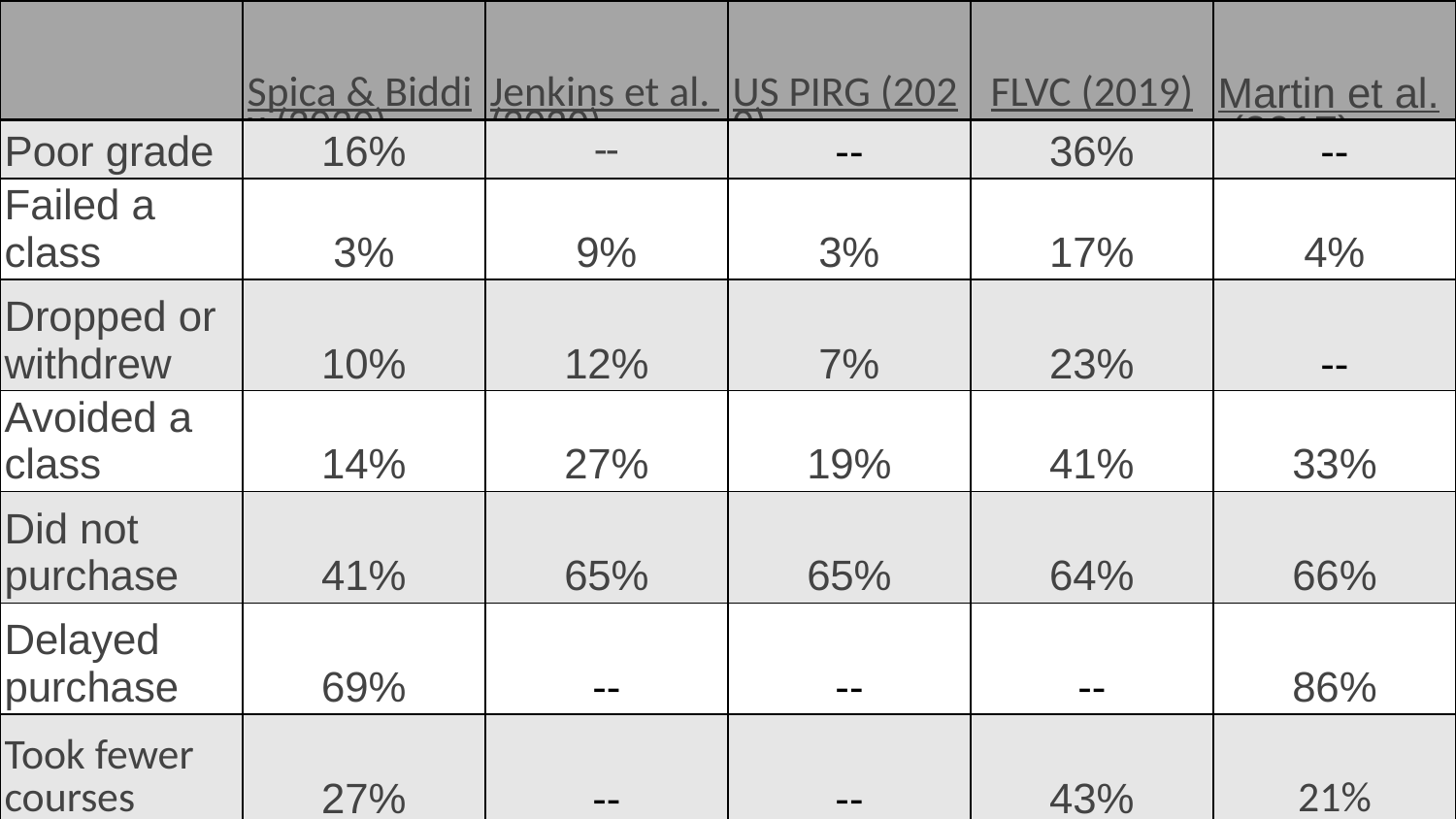

# Barriers due to the cost of instructional materials
|  | Spica & Biddix (2020) | Jenkins et al. (2020) | US PIRG (2020) | FLVC (2019) | Martin et al. (2017) |
| --- | --- | --- | --- | --- | --- |
| Poor grade | 16% | -- | -- | 36% | -- |
| Failed a class | 3% | 9% | 3% | 17% | 4% |
| Dropped or withdrew | 10% | 12% | 7% | 23% | -- |
| Avoided a class | 14% | 27% | 19% | 41% | 33% |
| Did not purchase | 41% | 65% | 65% | 64% | 66% |
| Delayed purchase | 69% | -- | -- | -- | 86% |
| Took fewer courses | 27% | -- | -- | 43% | 21% |